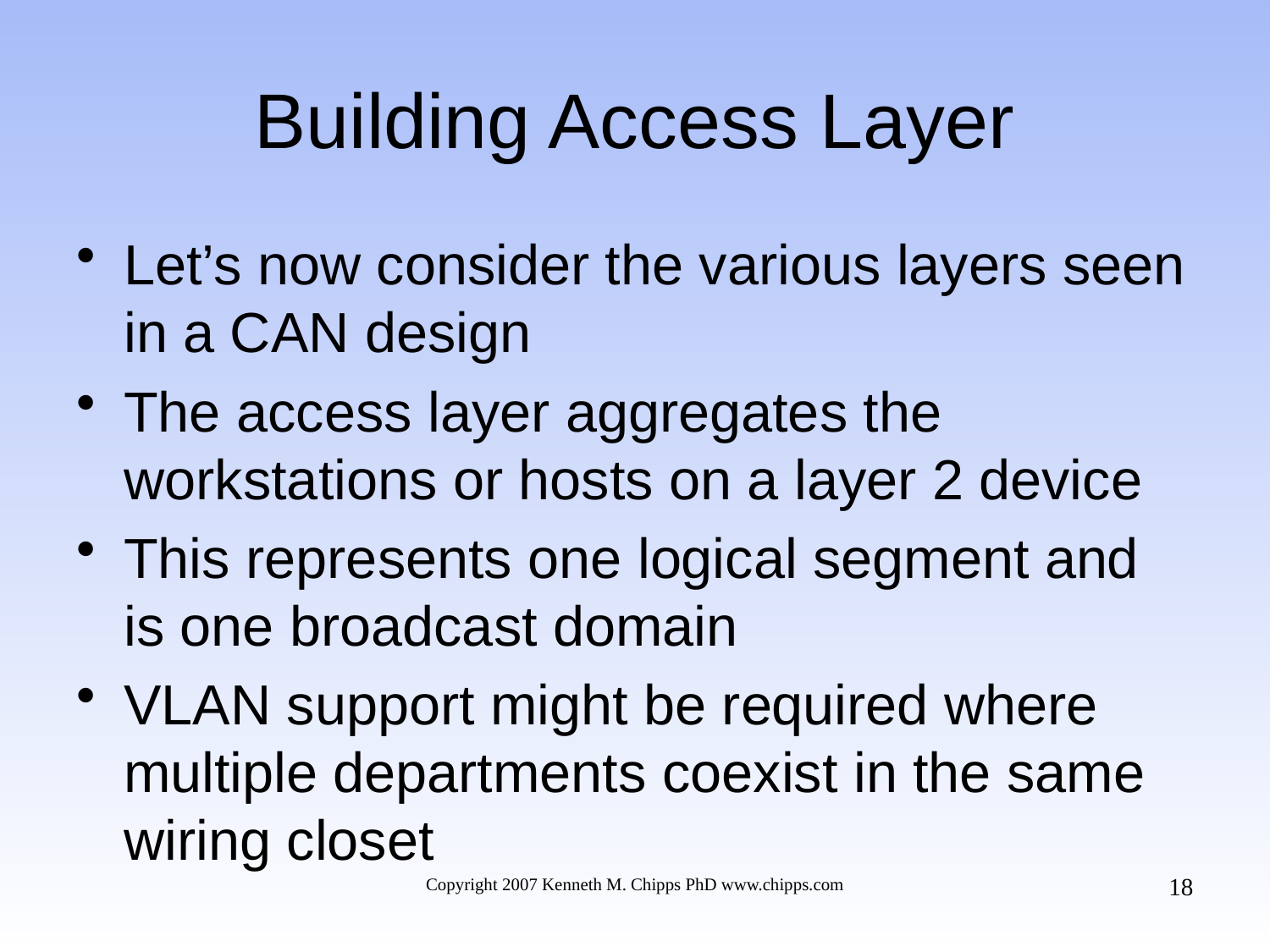

# Building Access Layer
Let’s now consider the various layers seen in a CAN design
The access layer aggregates the workstations or hosts on a layer 2 device
This represents one logical segment and is one broadcast domain
VLAN support might be required where multiple departments coexist in the same wiring closet
18
Copyright 2007 Kenneth M. Chipps PhD www.chipps.com